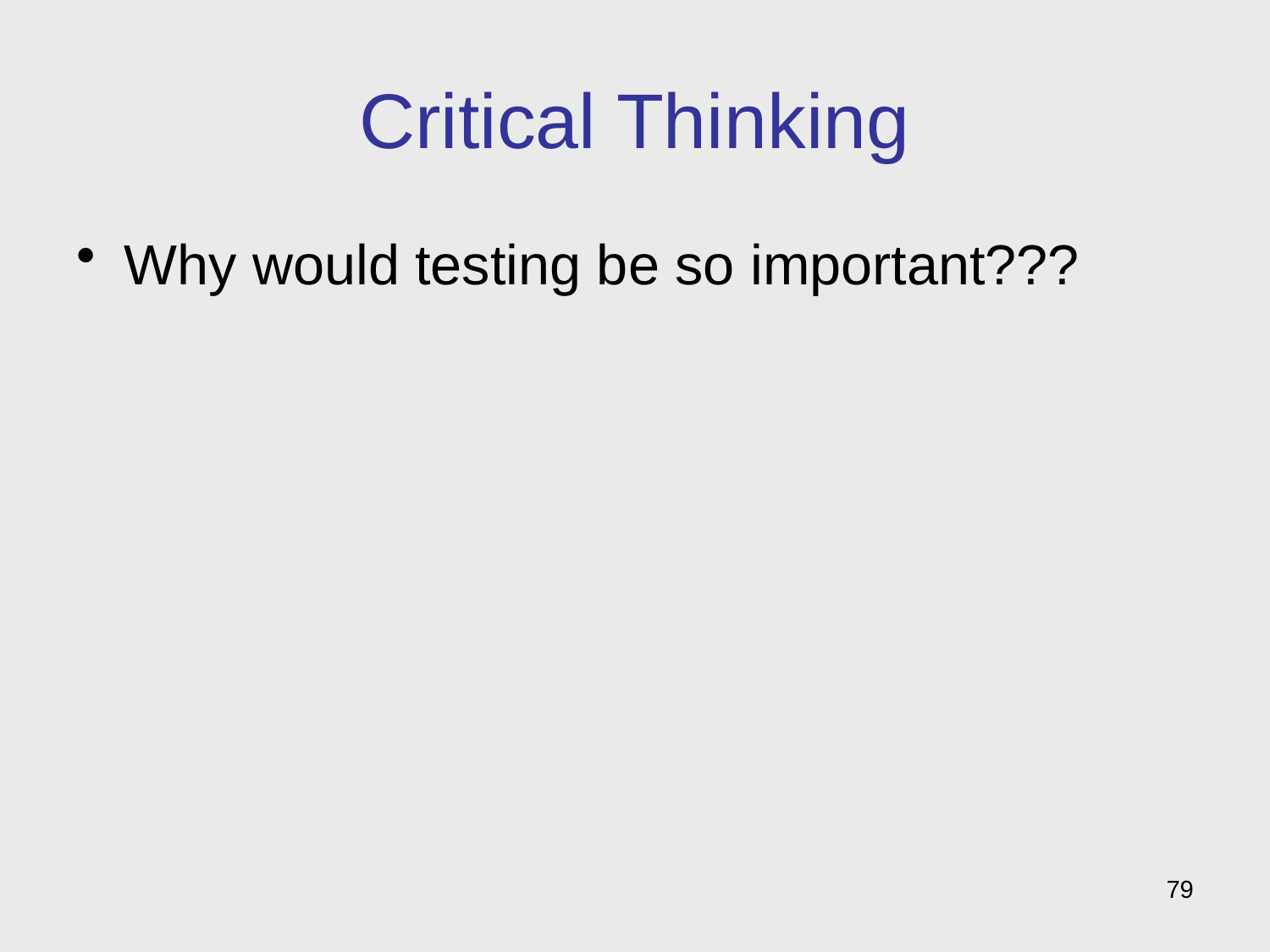

# Critical Thinking
Why would testing be so important???
79